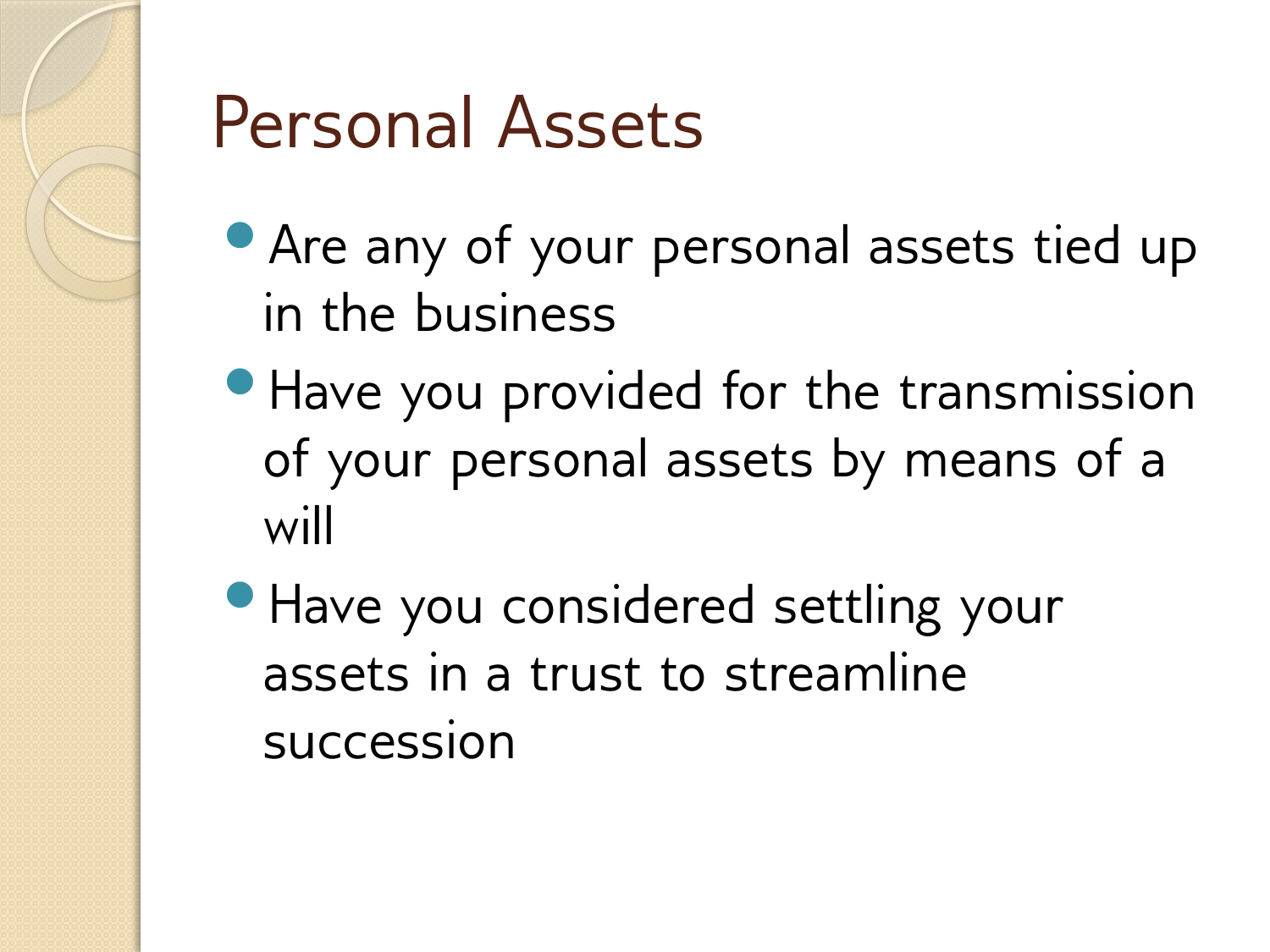

# Personal Assets
Are any of your personal assets tied up in the business
Have you provided for the transmission of your personal assets by means of a  will
Have you considered settling your assets in a trust to streamline succession